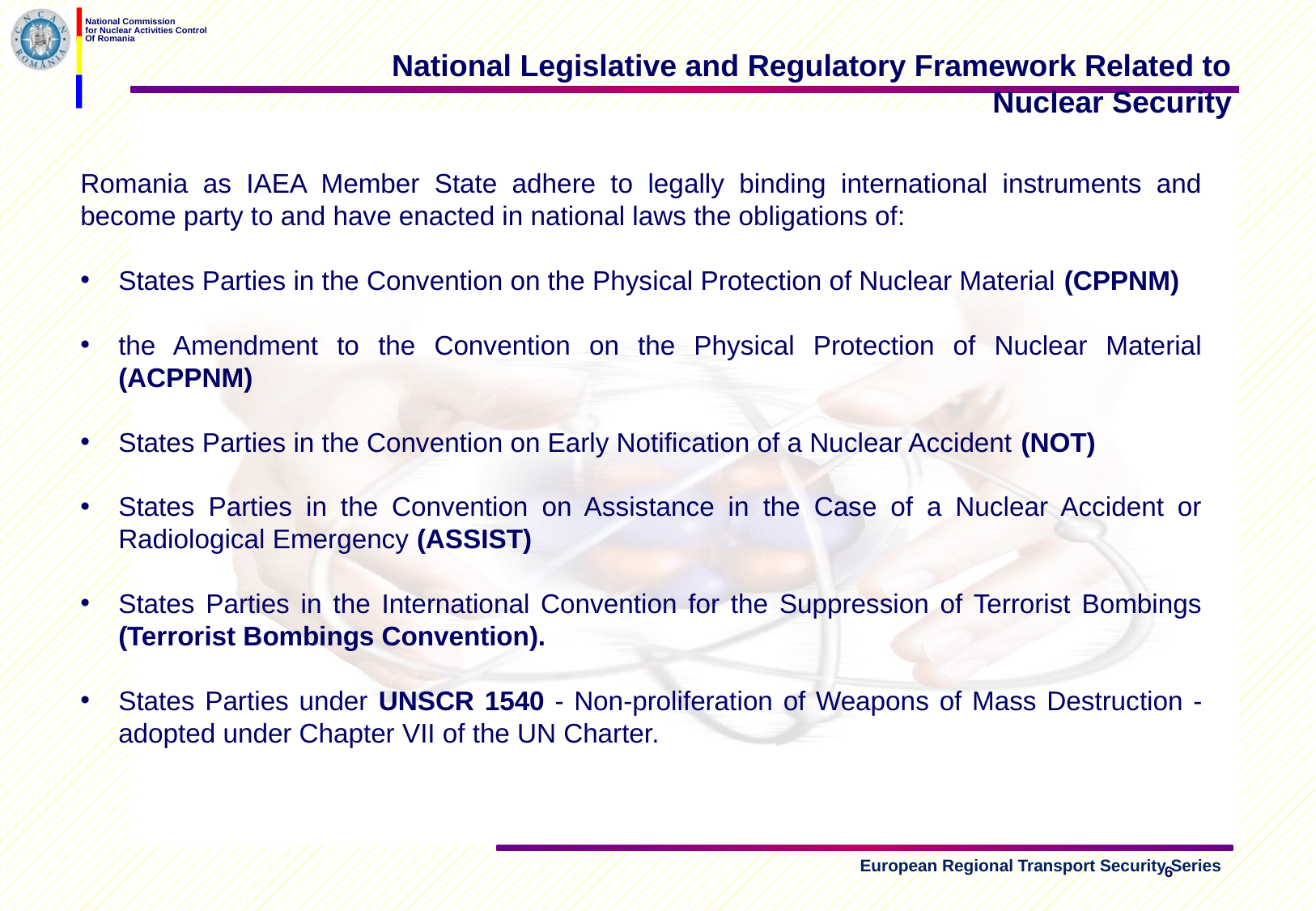

National Legislative and Regulatory Framework Related to
Nuclear Security
Romania as IAEA Member State adhere to legally binding international instruments and become party to and have enacted in national laws the obligations of:

States Parties in the Convention on the Physical Protection of Nuclear Material (CPPNM)

the Amendment to the Convention on the Physical Protection of Nuclear Material (ACPPNM)

States Parties in the Convention on Early Notification of a Nuclear Accident (NOT)

States Parties in the Convention on Assistance in the Case of a Nuclear Accident or Radiological Emergency (ASSIST)

States Parties in the International Convention for the Suppression of Terrorist Bombings (Terrorist Bombings Convention).

States Parties under UNSCR 1540 - Non-proliferation of Weapons of Mass Destruction - adopted under Chapter VII of the UN Charter.
6